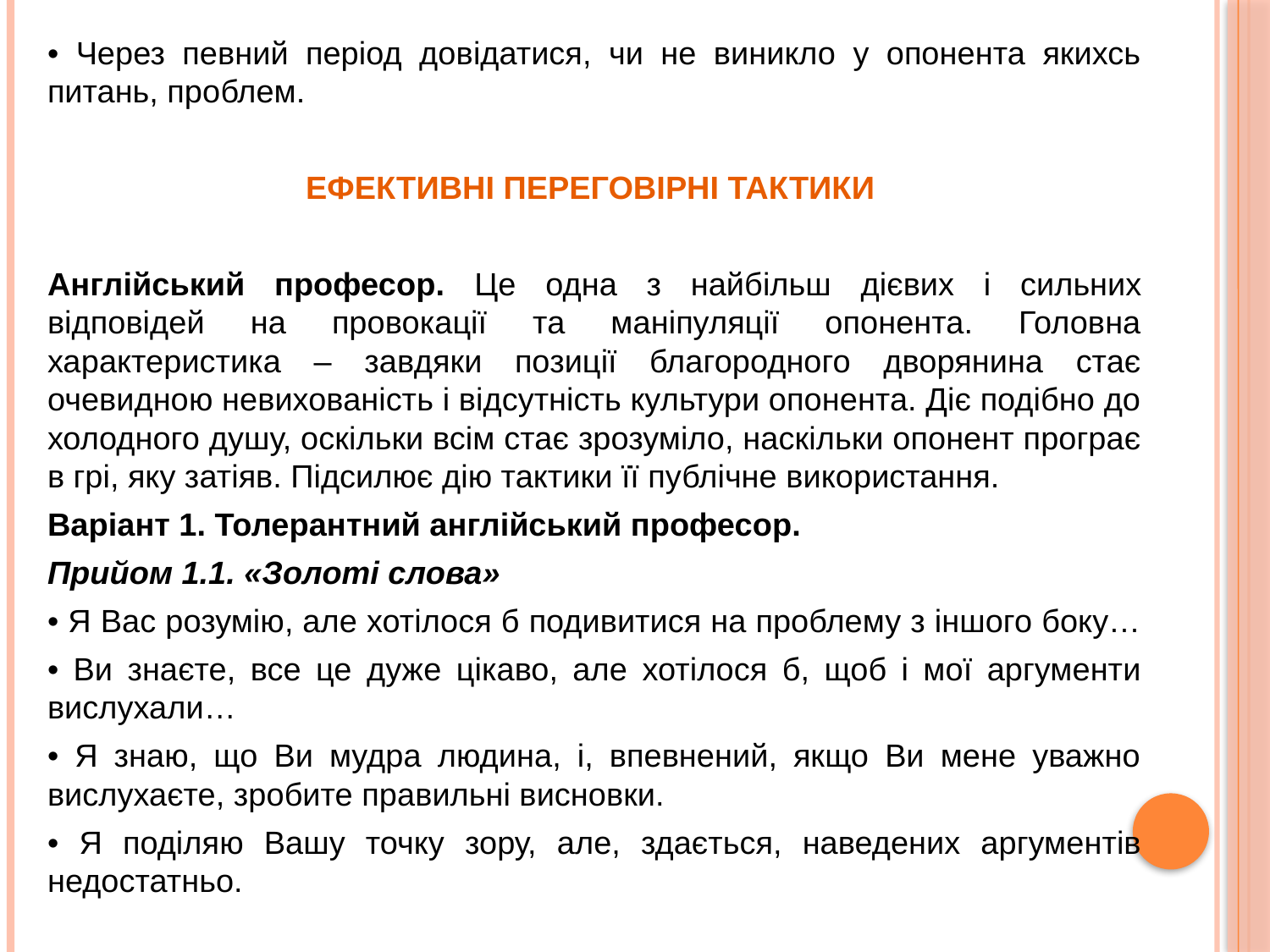

• Через певний період довідатися, чи не виникло у опонента якихсь питань, проблем.

ЕФЕКТИВНІ ПЕРЕГОВІРНІ ТАКТИКИ

Англійський професор. Це одна з найбільш дієвих і сильних відповідей на провокації та маніпуляції опонента. Головна характеристика – завдяки позиції благородного дворянина стає очевидною невихованість і відсутність культури опонента. Діє подібно до холодного душу, оскільки всім стає зрозуміло, наскільки опонент програє в грі, яку затіяв. Підсилює дію тактики її публічне використання.
Варіант 1. Толерантний англійський професор.
Прийом 1.1. «Золоті слова»
• Я Вас розумію, але хотілося б подивитися на проблему з іншого боку…
• Ви знаєте, все це дуже цікаво, але хотілося б, щоб і мої аргументи вислухали…
• Я знаю, що Ви мудра людина, і, впевнений, якщо Ви мене уважно вислухаєте, зробите правильні висновки.
• Я поділяю Вашу точку зору, але, здається, наведених аргументів недостатньо.